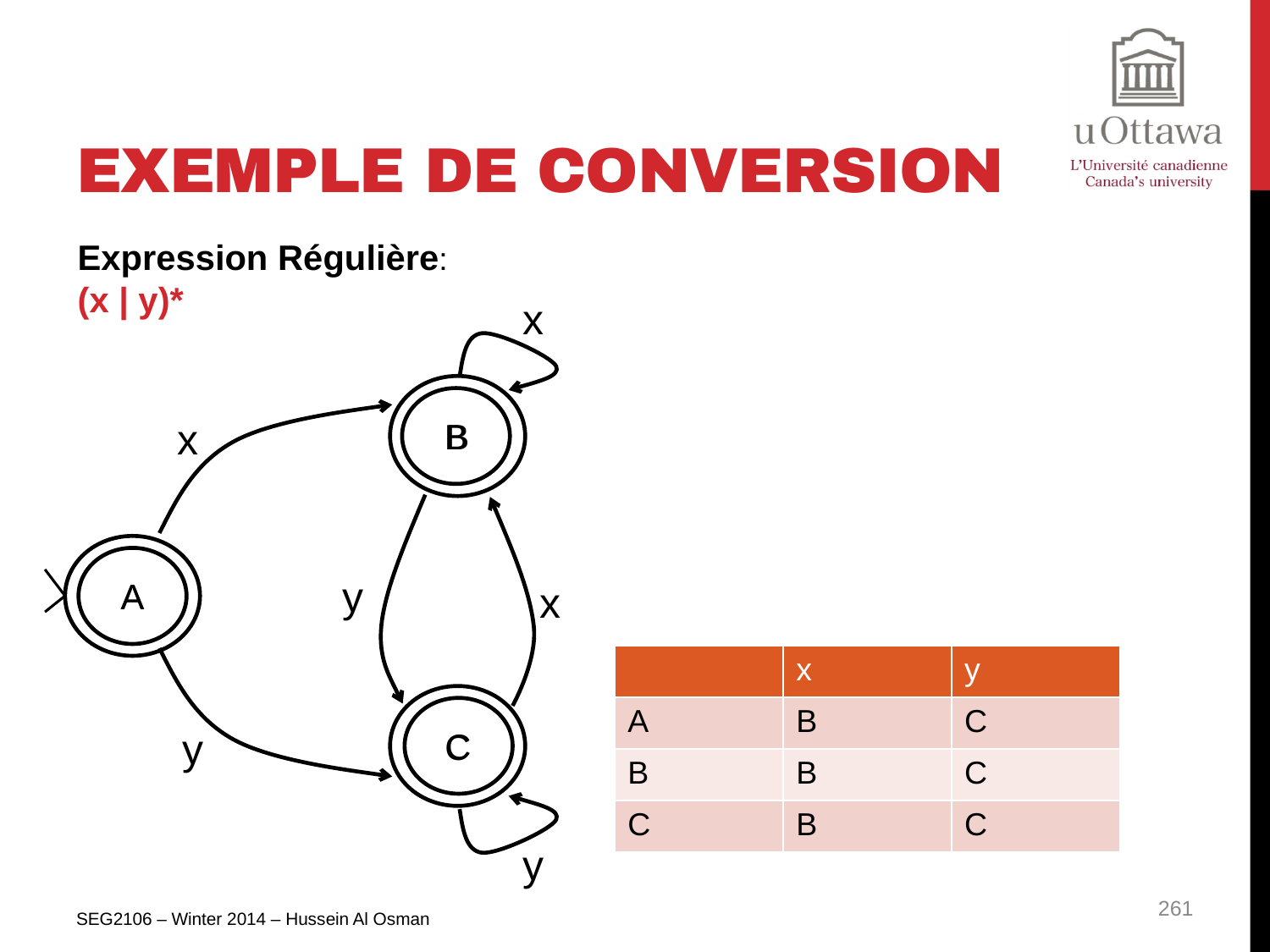

# Exemple de Conversion
Expression Régulière:
(x | y)*
x

B

A

C

B
A
C
x
y
x
y
y
|  | x | y |
| --- | --- | --- |
| A | B | C |
| B | B | C |
| C | B | C |
SEG2106 – Winter 2014 – Hussein Al Osman
261